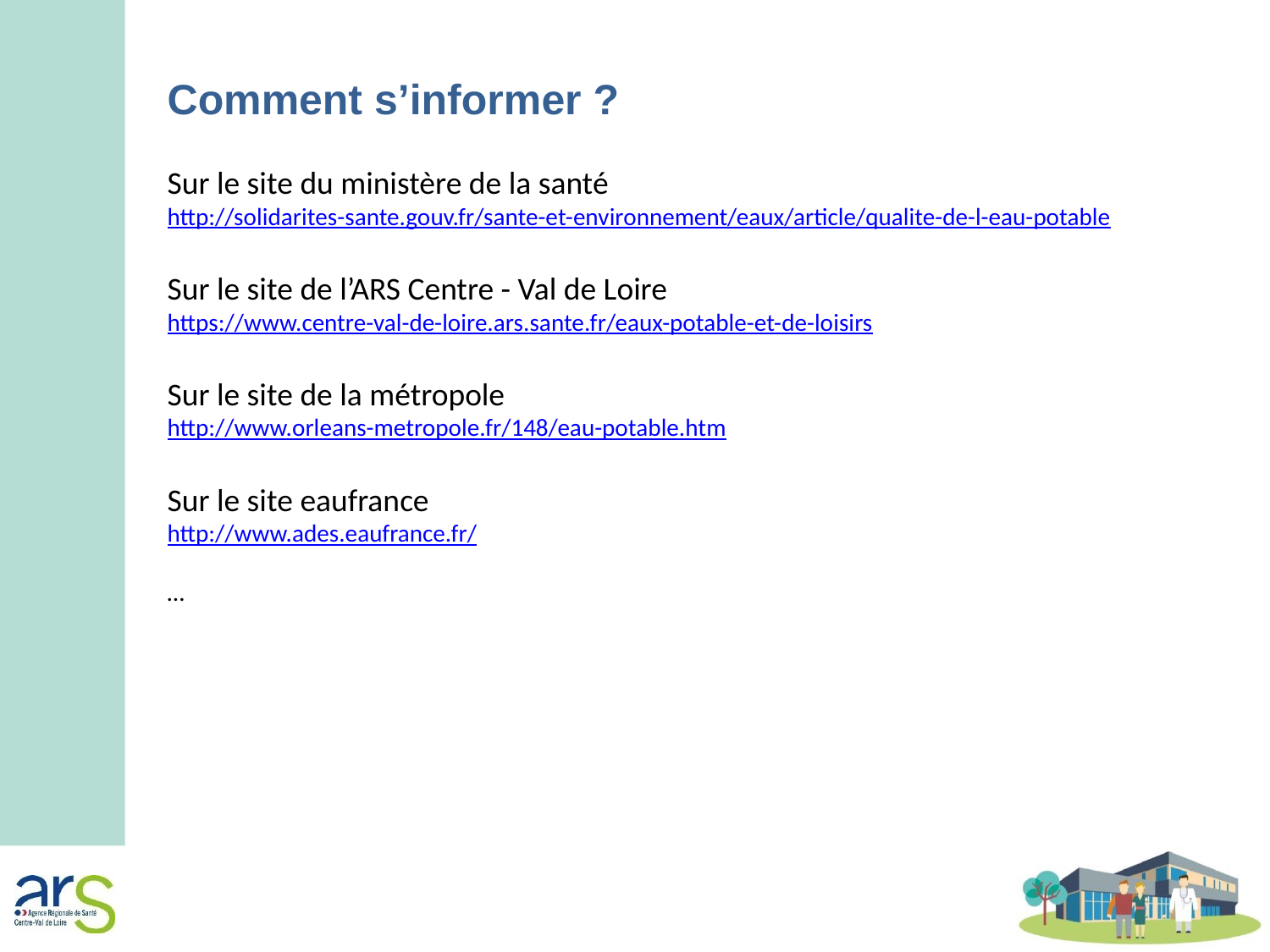

Comment s’informer ?
Sur le site du ministère de la santé
http://solidarites-sante.gouv.fr/sante-et-environnement/eaux/article/qualite-de-l-eau-potable

Sur le site de l’ARS Centre - Val de Loire
https://www.centre-val-de-loire.ars.sante.fr/eaux-potable-et-de-loisirs

Sur le site de la métropole
http://www.orleans-metropole.fr/148/eau-potable.htm

Sur le site eaufrance
http://www.ades.eaufrance.fr/

…